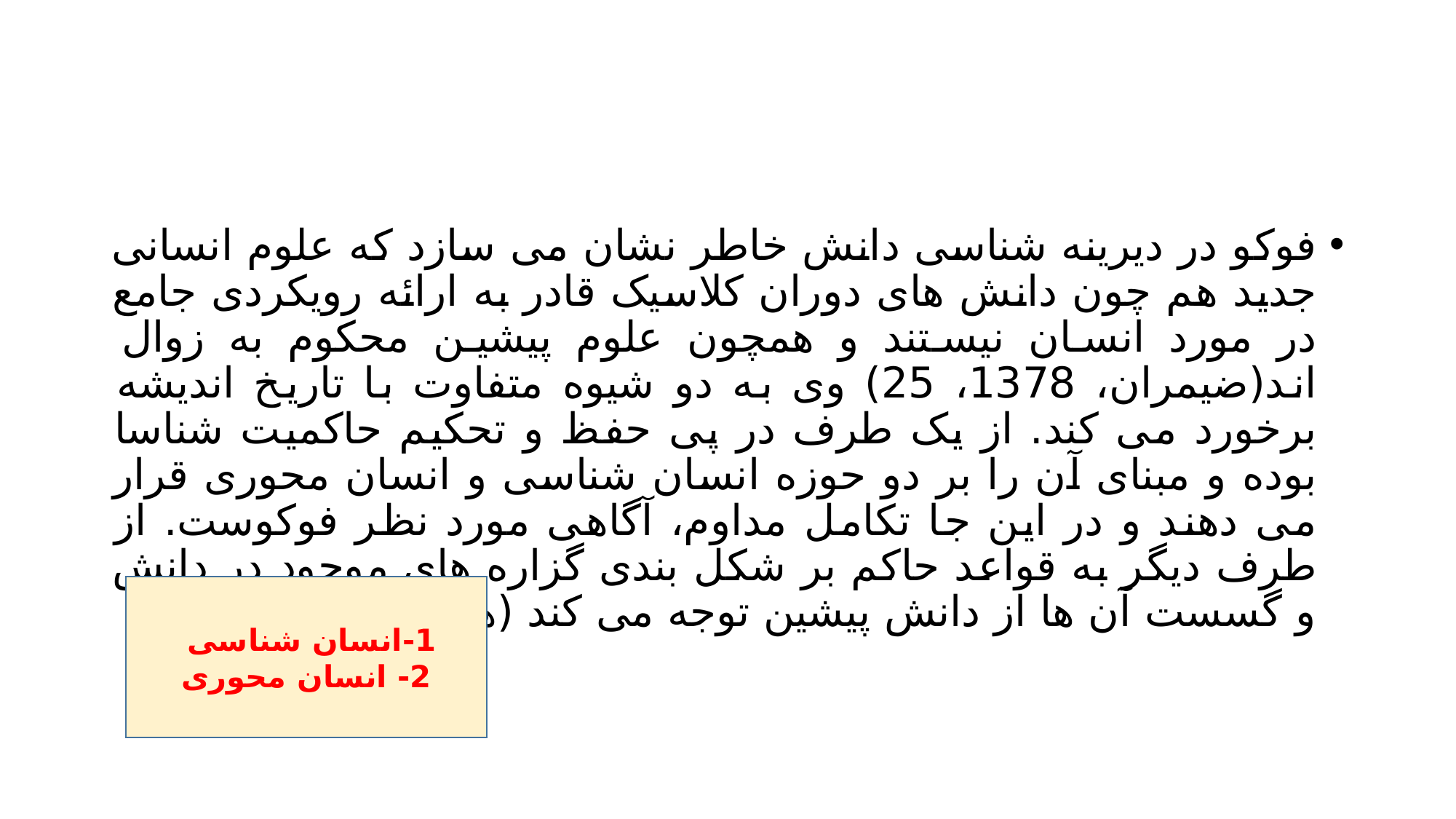

#
فوکو در دیرینه شناسی دانش خاطر نشان می سازد که علوم انسانی جدید هم چون دانش های دوران کلاسیک قادر به ارائه رویکردی جامع در مورد انسان نیستند و همچون علوم پیشین محکوم به زوال اند(ضیمران، 1378، 25) وی به دو شیوه متفاوت با تاریخ اندیشه برخورد می کند. از یک طرف در پی حفظ و تحکیم حاکمیت شناسا بوده و مبنای آن را بر دو حوزه انسان شناسی و انسان محوری قرار می دهند و در این جا تکامل مداوم، آگاهی مورد نظر فوکوست. از طرف دیگر به قواعد حاکم بر شکل بندی گزاره های موجود در دانش و گسست آن ها از دانش پیشین توجه می کند (همان، 26)
1-انسان شناسی
2- انسان محوری